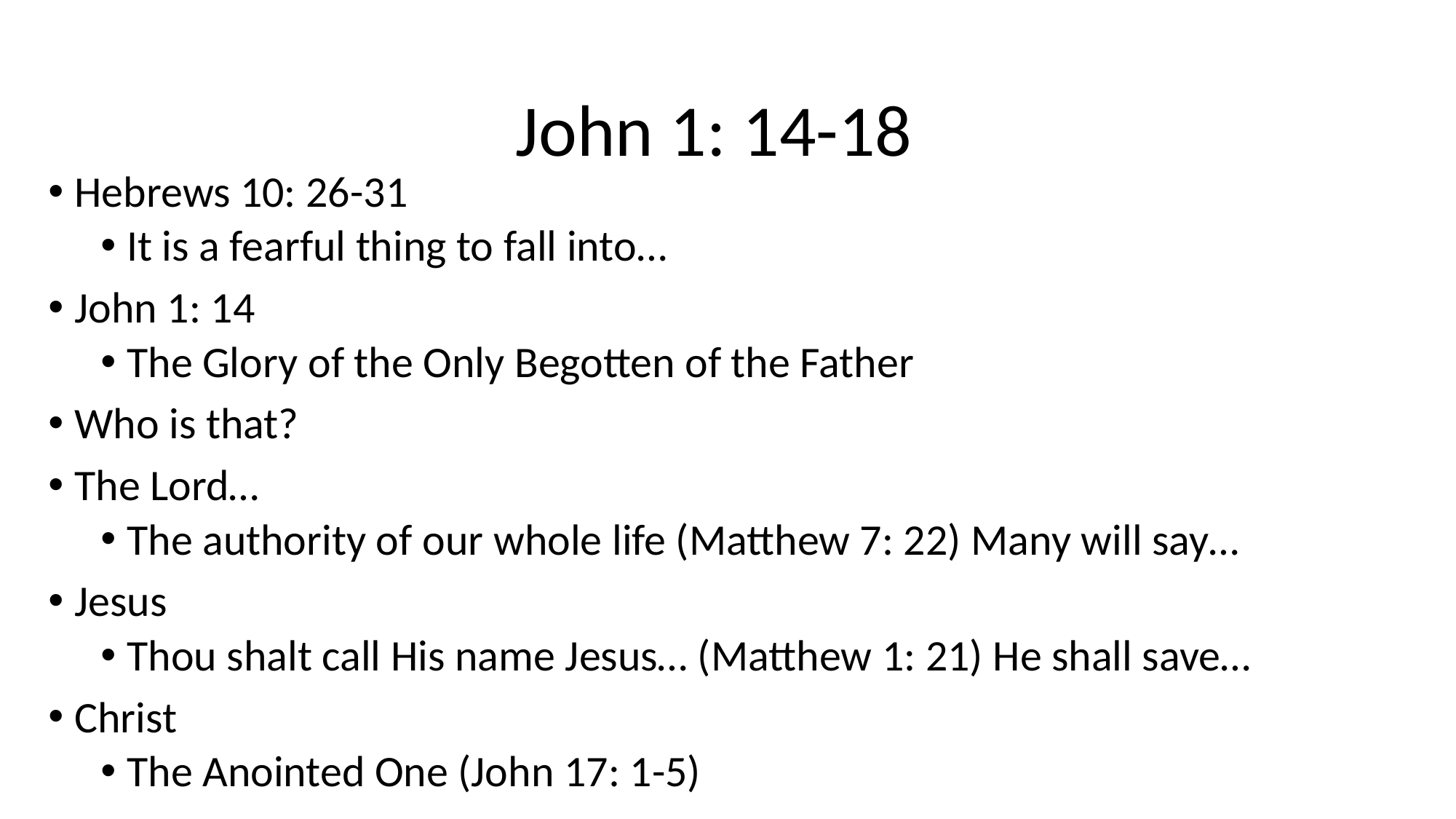

# John 1: 14-18
Hebrews 10: 26-31
It is a fearful thing to fall into…
John 1: 14
The Glory of the Only Begotten of the Father
Who is that?
The Lord…
The authority of our whole life (Matthew 7: 22) Many will say…
Jesus
Thou shalt call His name Jesus… (Matthew 1: 21) He shall save…
Christ
The Anointed One (John 17: 1-5)